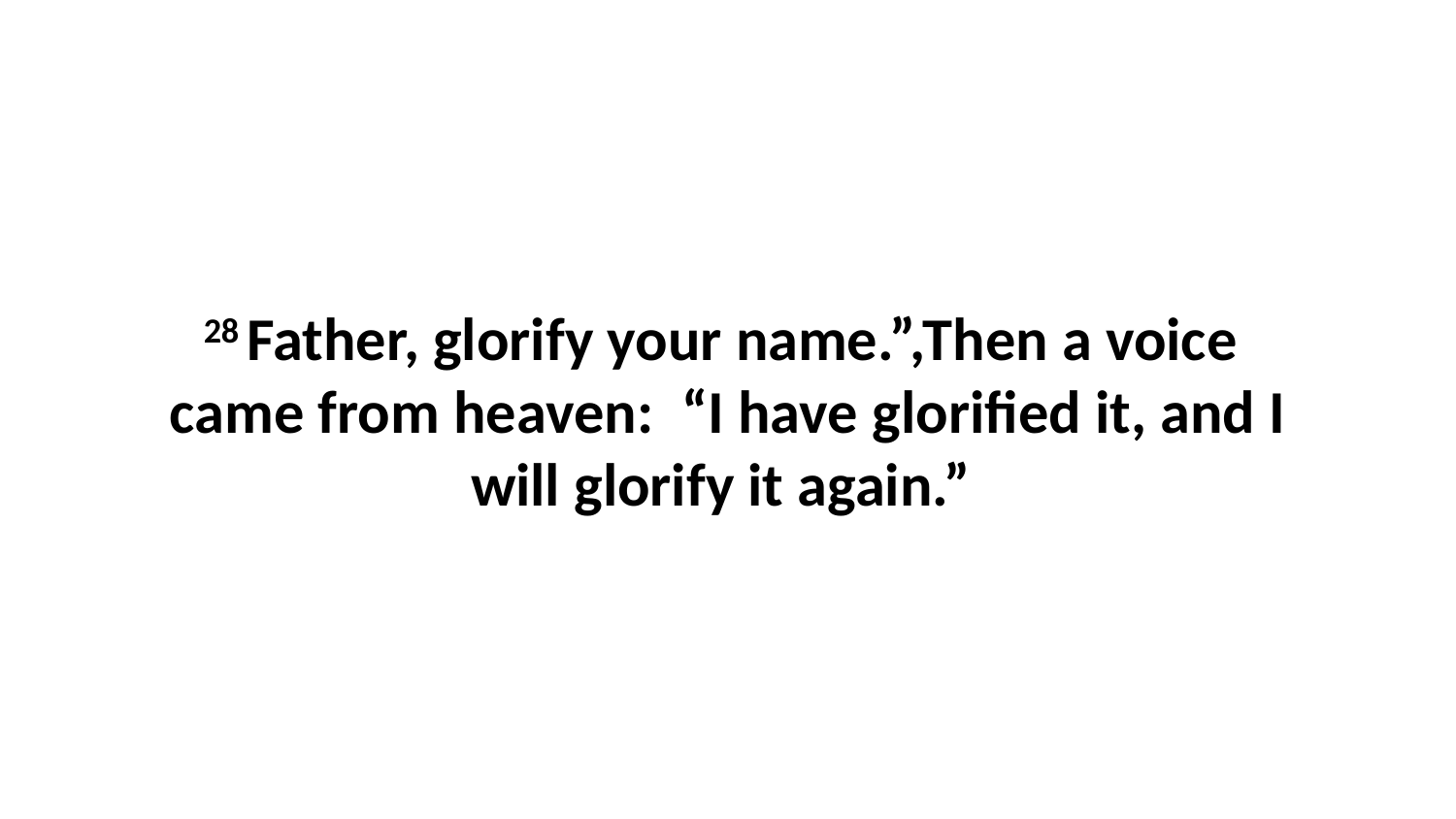

28 Father, glorify your name.”,Then a voice  came from heaven:  “I have glorified it, and I will glorify it again.”